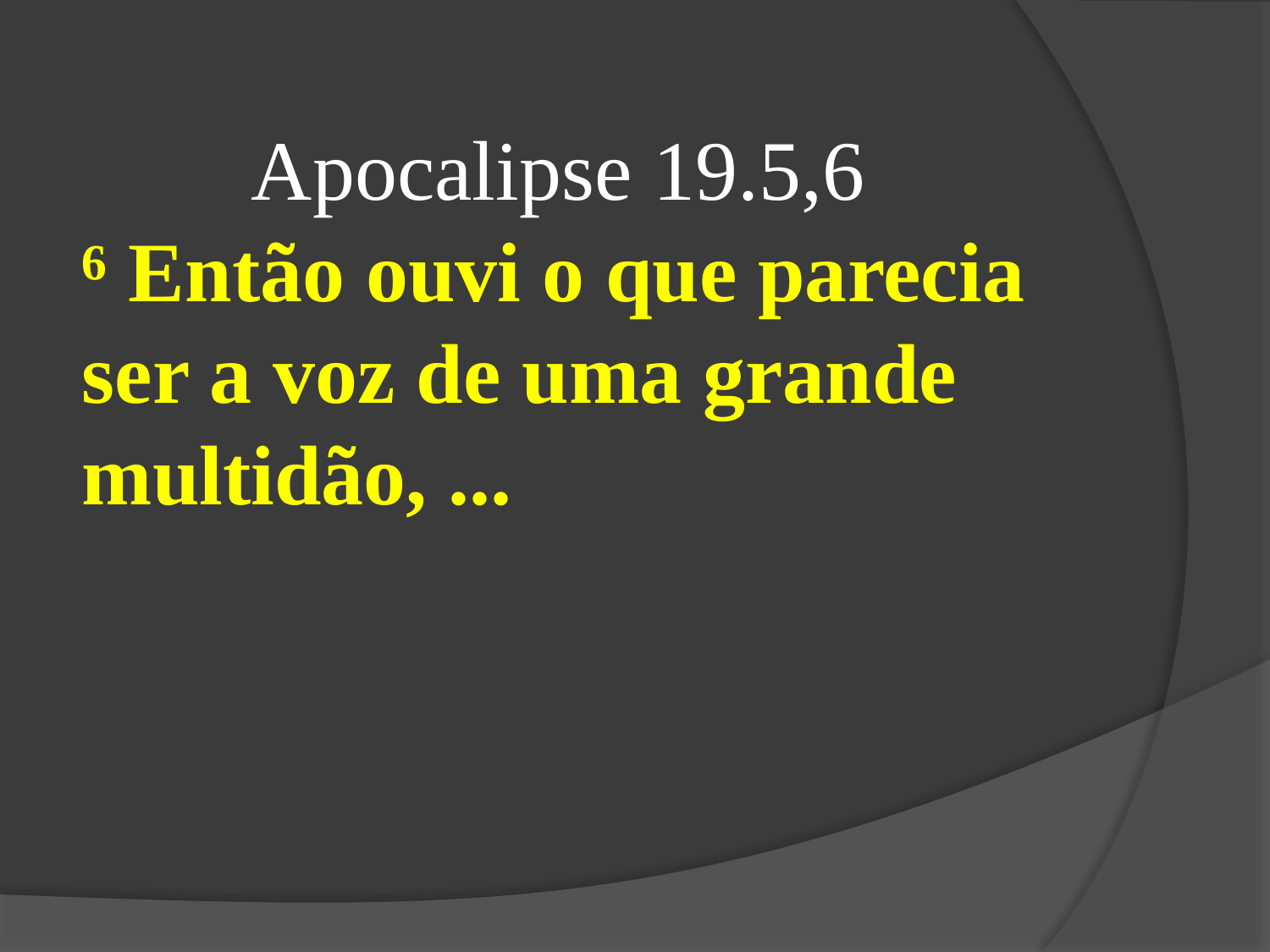

Apocalipse 19.5,6
⁶ Então ouvi o que parecia
ser a voz de uma grande multidão, ...